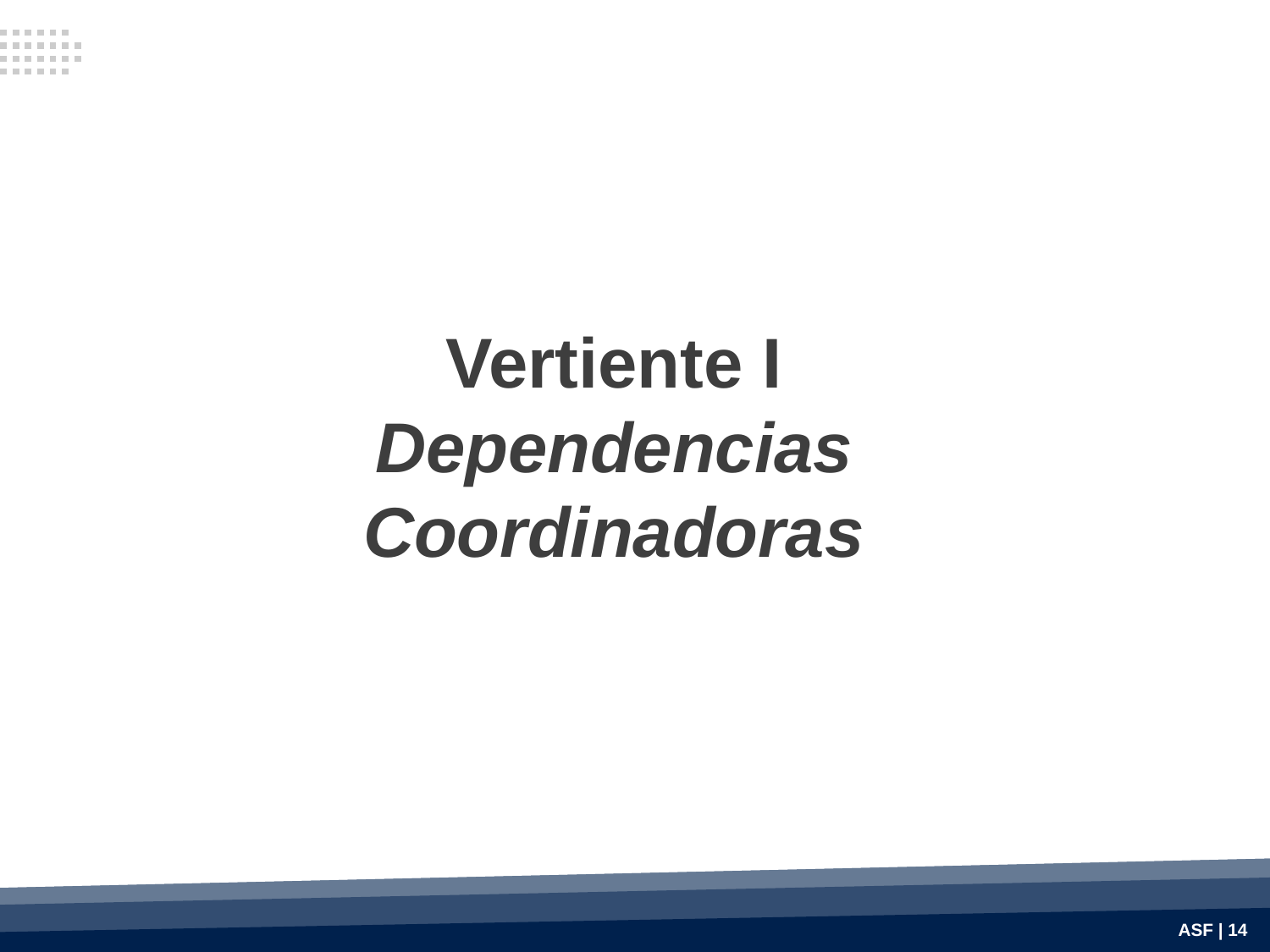

Vertiente I
Dependencias Coordinadoras
ASF | 14